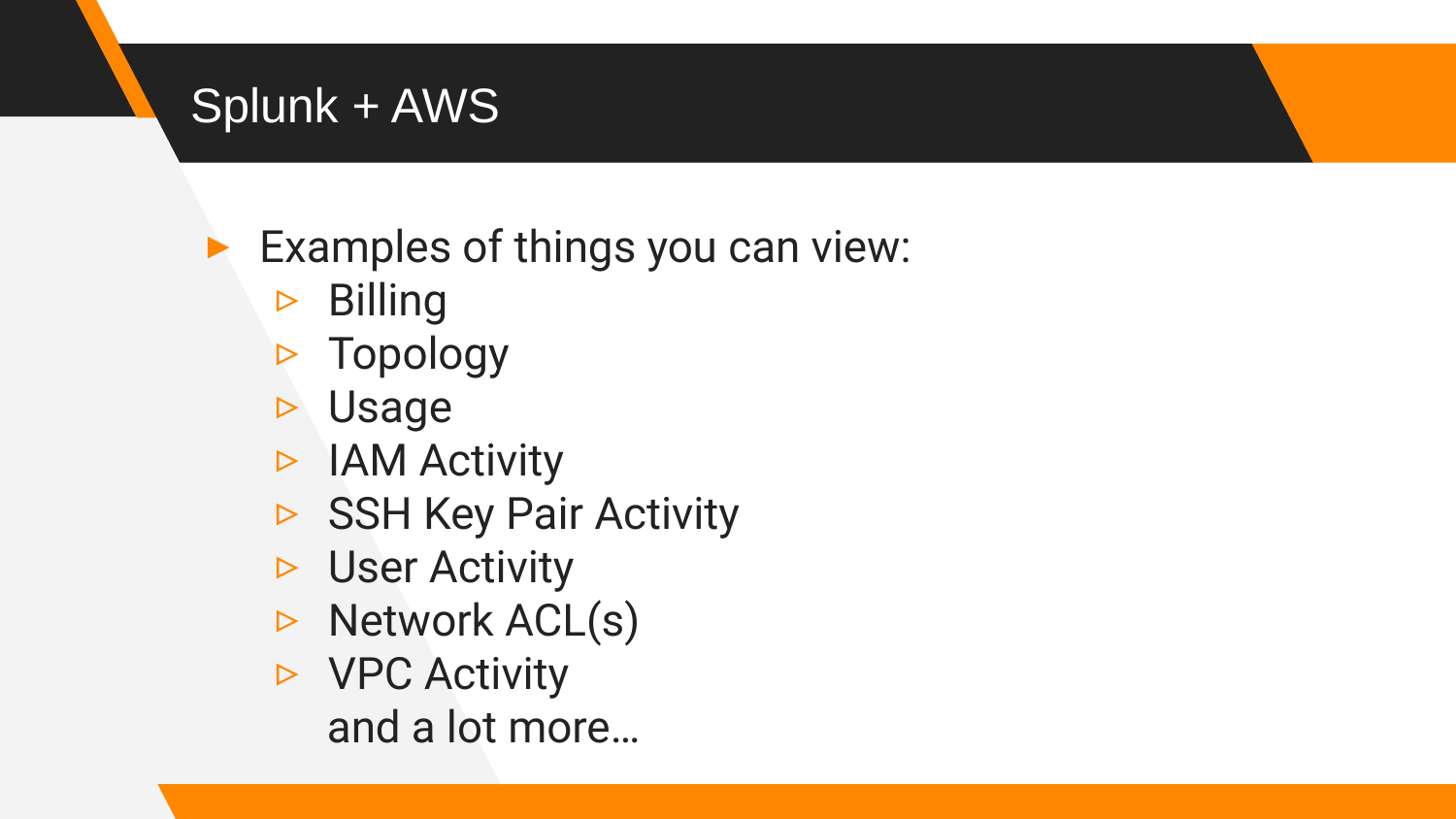

# Splunk + AWS
Examples of things you can view:
Billing
Topology
Usage
IAM Activity
SSH Key Pair Activity
User Activity
Network ACL(s)
VPC Activity
and a lot more…